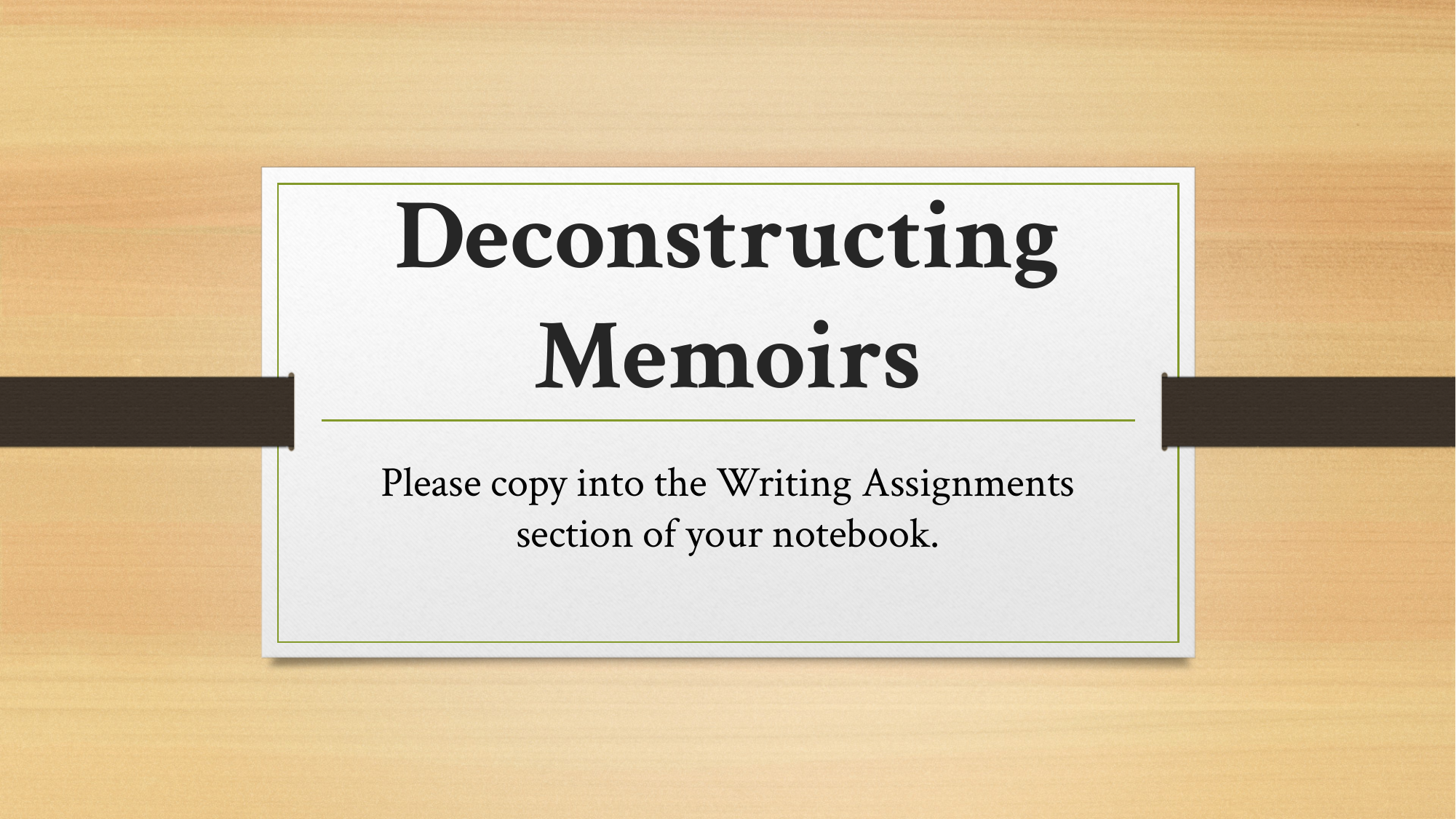

# Deconstructing Memoirs
Please copy into the Writing Assignments section of your notebook.